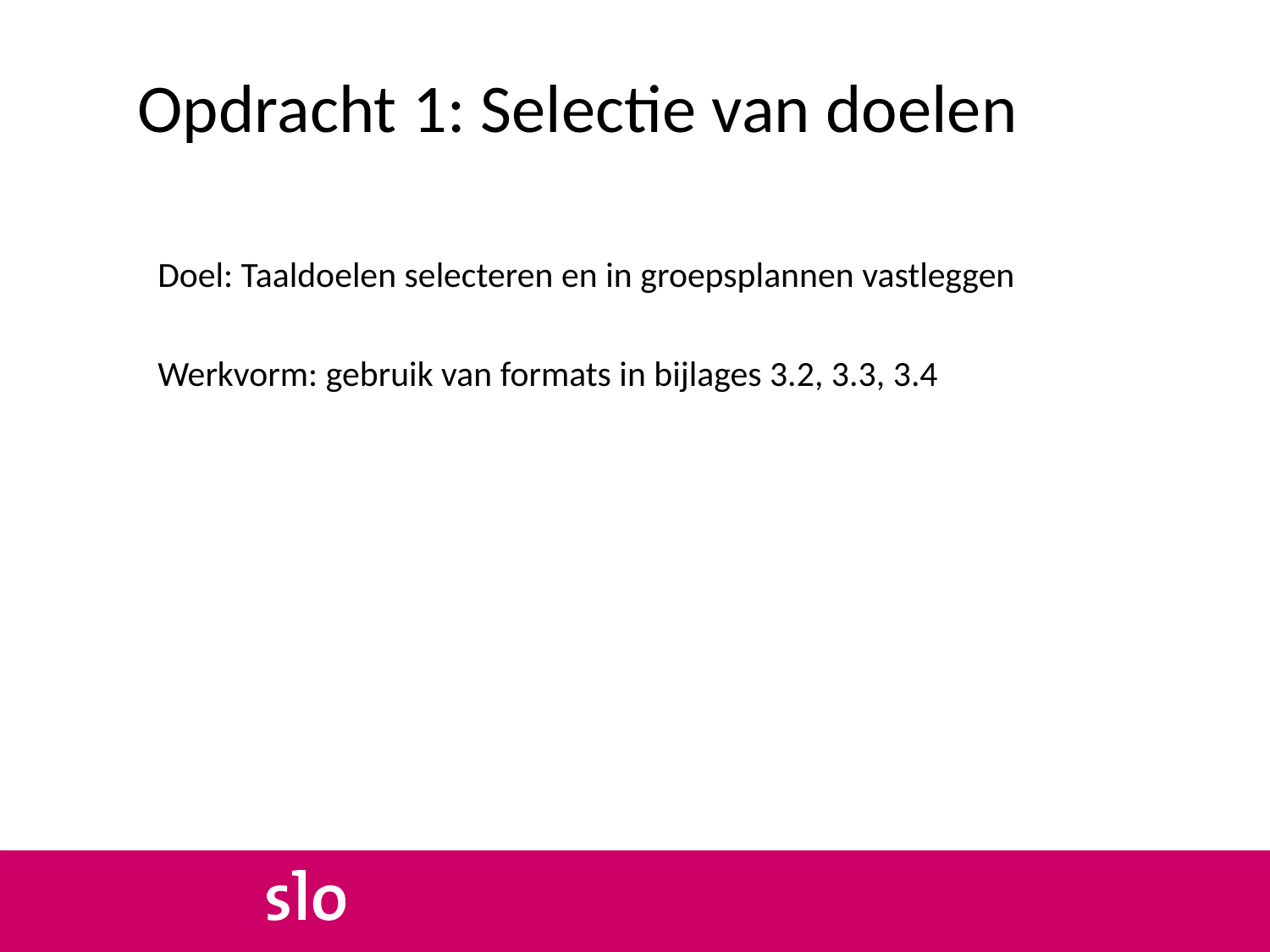

# Opdracht 1: Selectie van doelen
Doel: Taaldoelen selecteren en in groepsplannen vastleggen

Werkvorm: gebruik van formats in bijlages 3.2, 3.3, 3.4